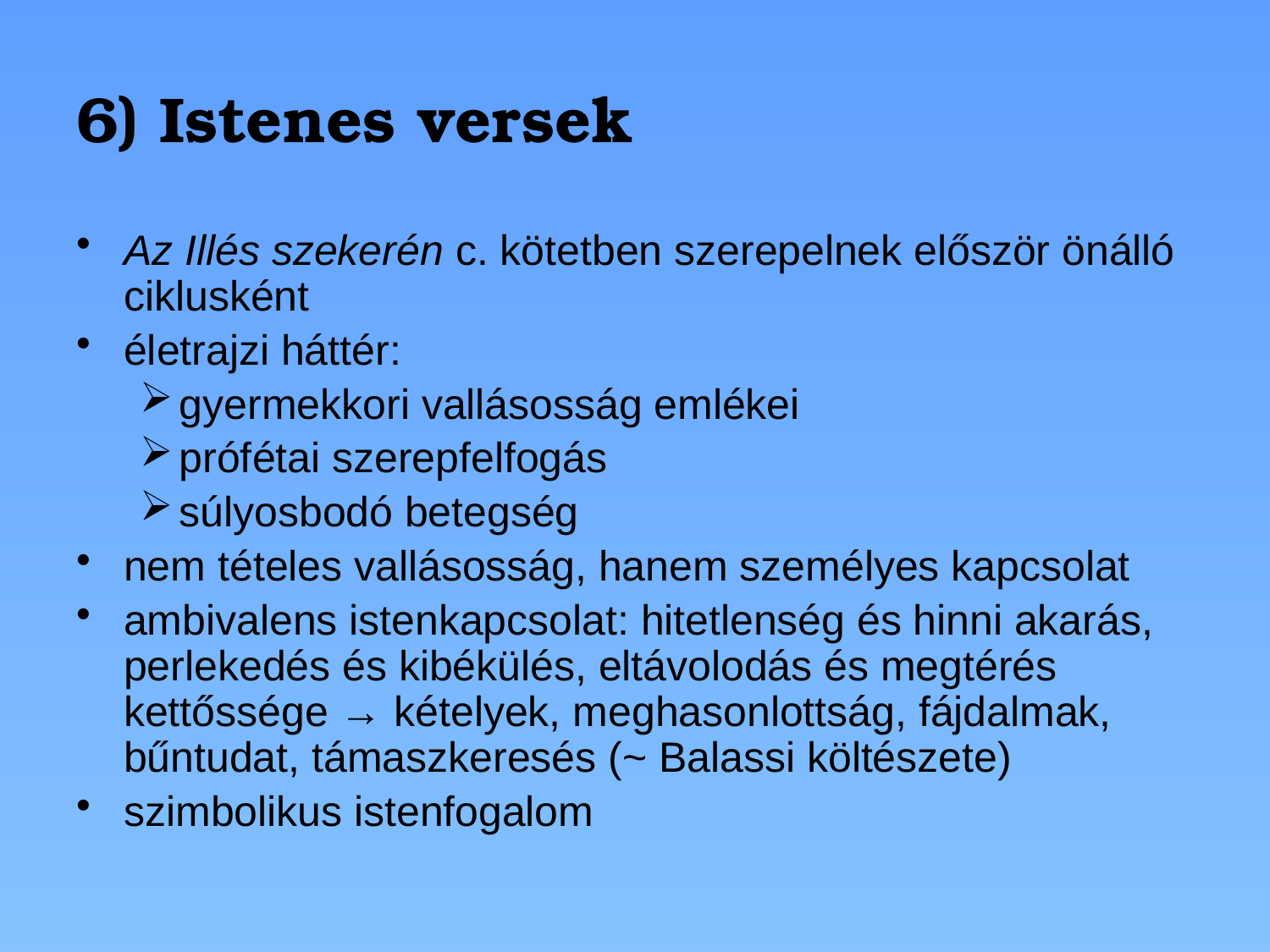

# 6) Istenes versek
Az Illés szekerén c. kötetben szerepelnek először önálló ciklusként
életrajzi háttér:
gyermekkori vallásosság emlékei
prófétai szerepfelfogás
súlyosbodó betegség
nem tételes vallásosság, hanem személyes kapcsolat
ambivalens istenkapcsolat: hitetlenség és hinni akarás, perlekedés és kibékülés, eltávolodás és megtérés kettőssége → kételyek, meghasonlottság, fájdalmak, bűntudat, támaszkeresés (~ Balassi költészete)
szimbolikus istenfogalom